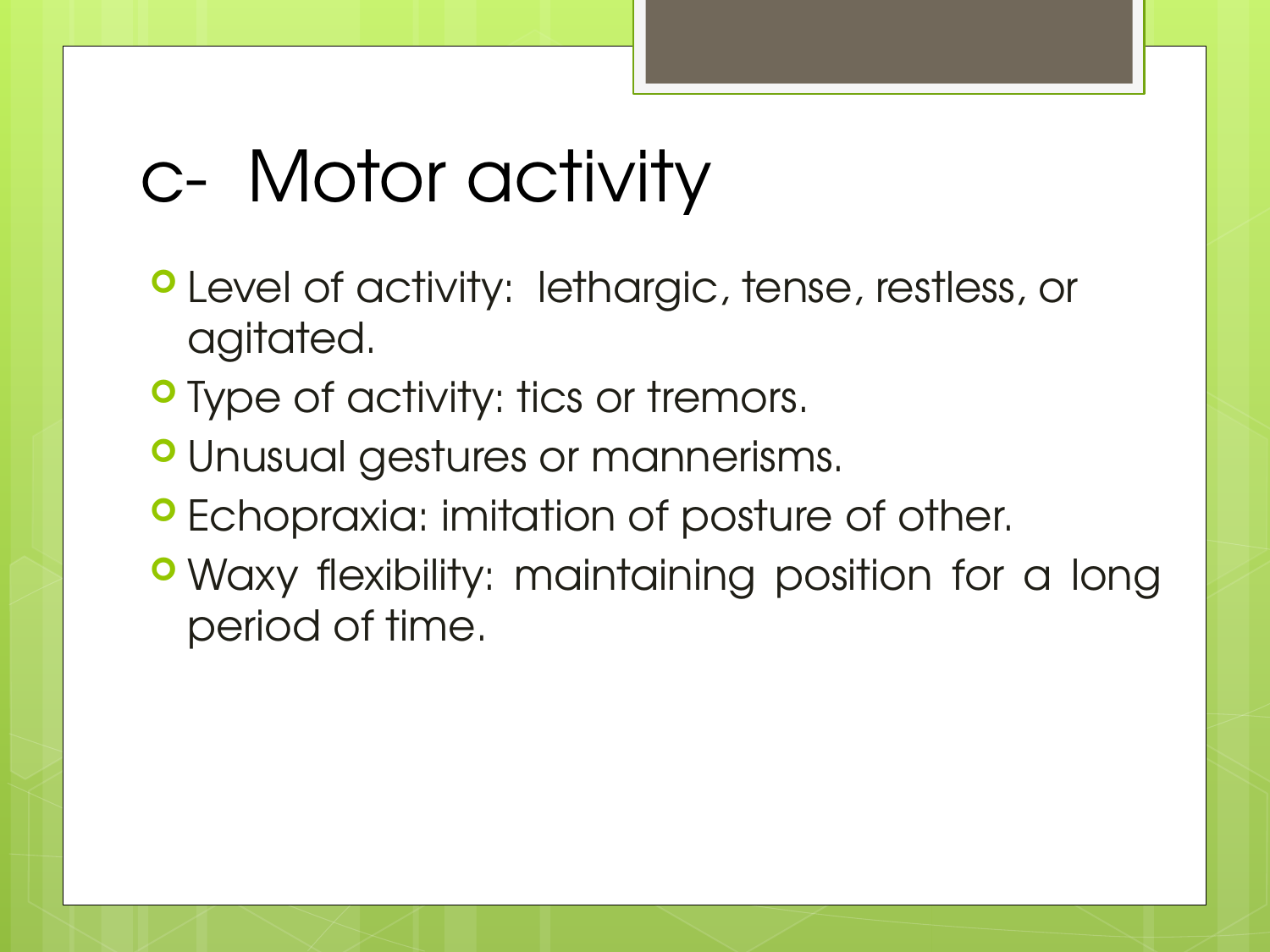

# c-  Motor activity
Level of activity:  lethargic, tense, restless, or agitated.
Type of activity: tics or tremors.
Unusual gestures or mannerisms.
Echopraxia: imitation of posture of other.
Waxy flexibility: maintaining position for a long period of time.